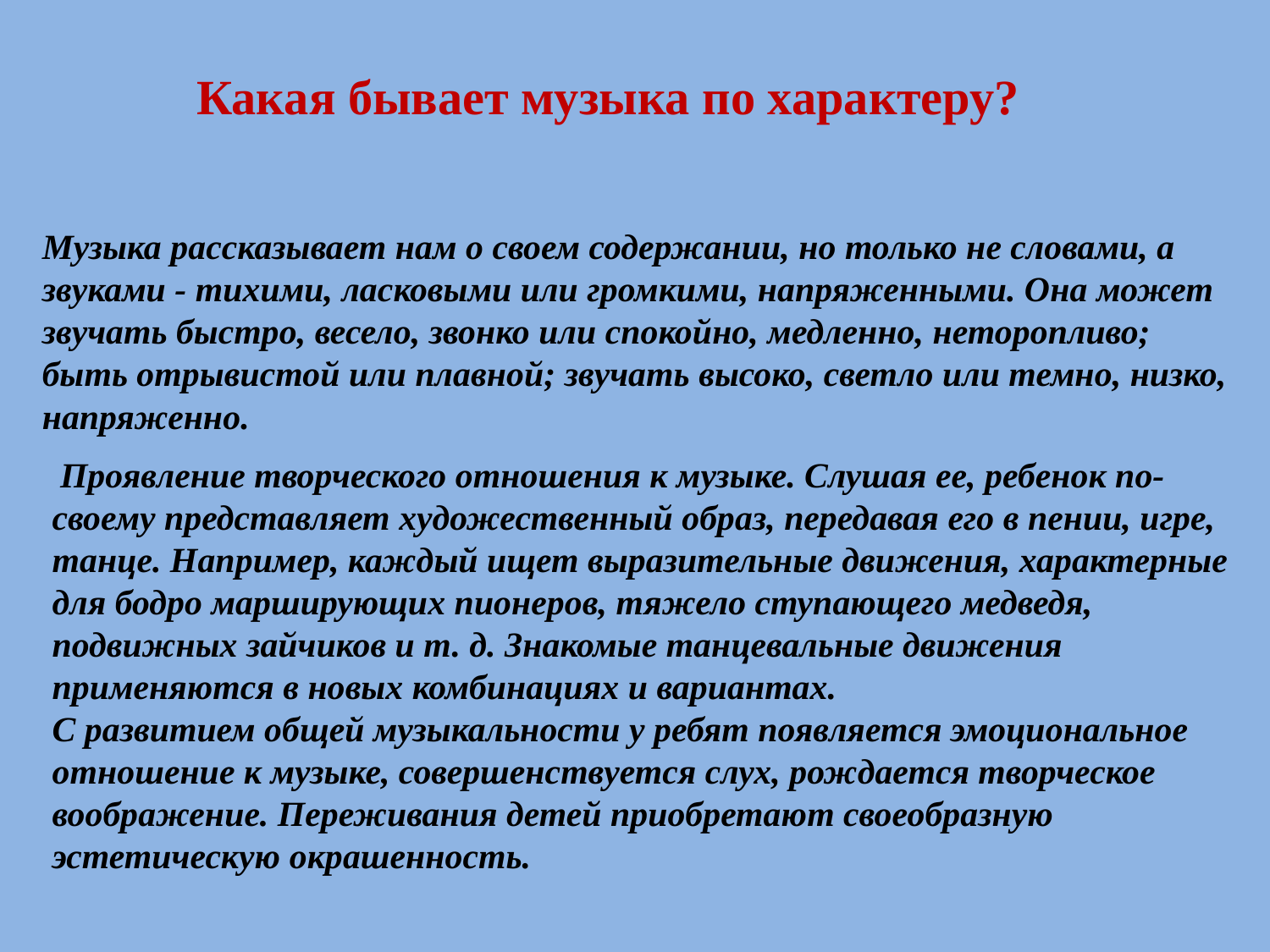

Какая бывает музыка по характеру?
Музыка рассказывает нам о своем содержании, но только не словами, а звуками - тихими, ласковыми или громкими, напряженными. Она может звучать быстро, весело, звонко или спокойно, медленно, неторопливо; быть отрывистой или плавной; звучать высоко, светло или темно, низко, напряженно.
 Проявление творческого отношения к музыке. Слушая ее, ребенок по-своему представляет художественный образ, передавая его в пении, игре, танце. Например, каждый ищет выразительные движения, характерные для бодро марширующих пионеров, тяжело ступающего медведя, подвижных зайчиков и т. д. Знакомые танцевальные движения применяются в новых комбинациях и вариантах.
С развитием общей музыкальности у ребят появляется эмоциональное отношение к музыке, совершенствуется слух, рождается творческое воображение. Переживания детей приобретают своеобразную эстетическую окрашенность.